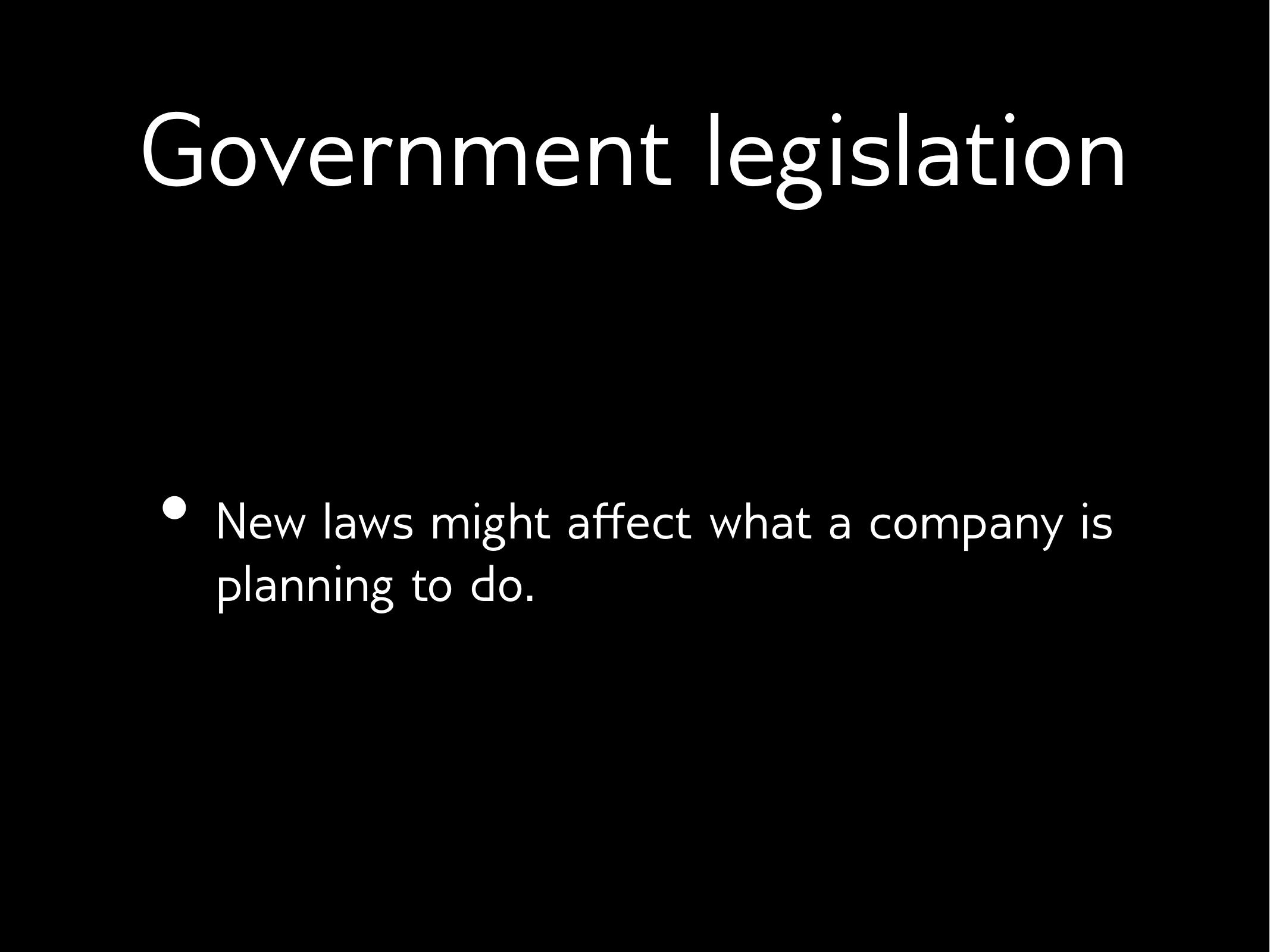

# Government legislation
New laws might affect what a company is planning to do.